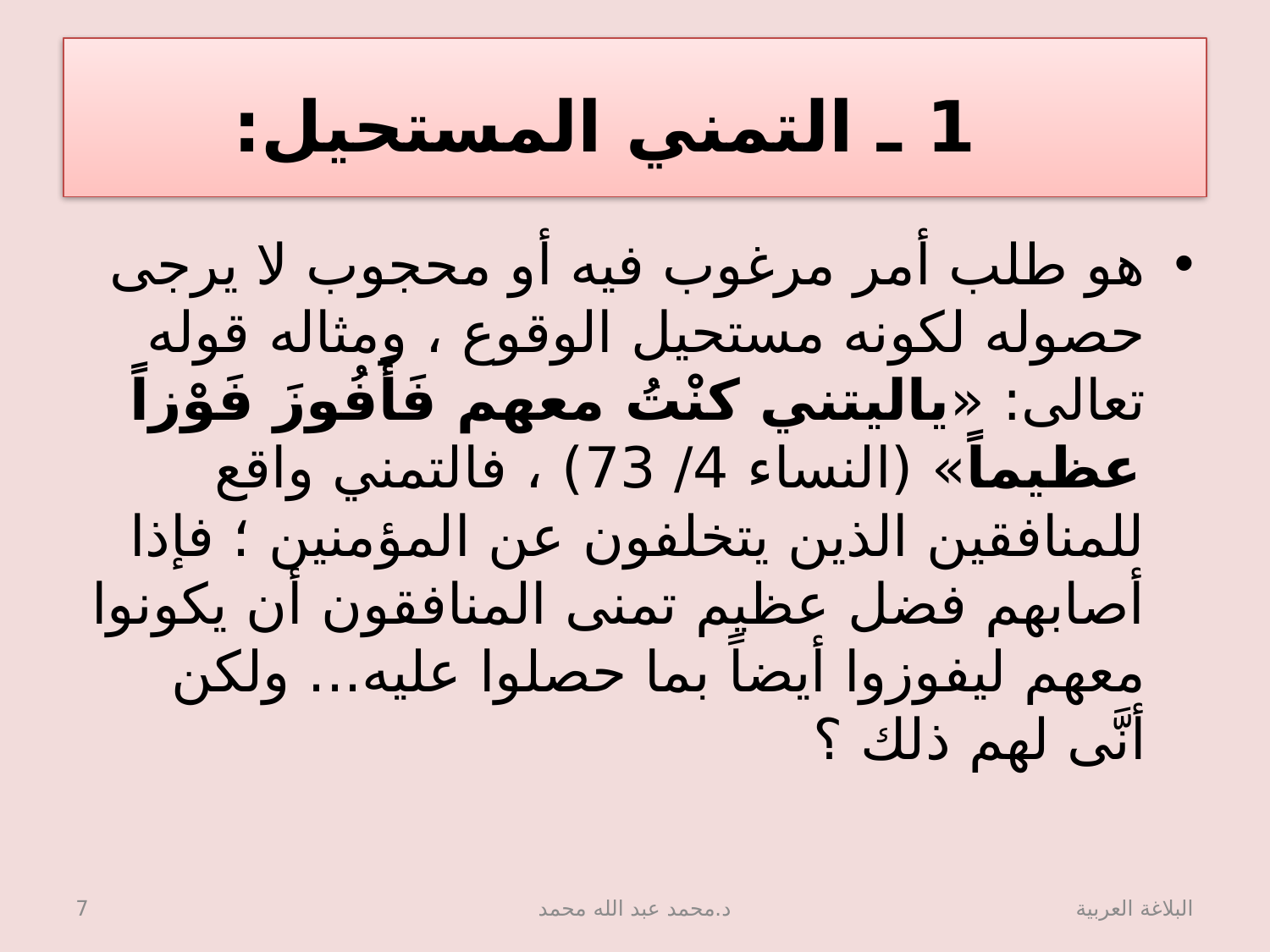

# 1 ـ التمني المستحيل:
هو طلب أمر مرغوب فيه أو محجوب لا يرجى حصوله لكونه مستحيل الوقوع ، ومثاله قوله تعالى: «ياليتني كنْتُ معهم فَأَفُوزَ فَوْزاً عظيماً» (النساء 4/ 73) ، فالتمني واقع للمنافقين الذين يتخلفون عن المؤمنين ؛ فإذا أصابهم فضل عظيم تمنى المنافقون أن يكونوا معهم ليفوزوا أيضاً بما حصلوا عليه... ولكن أنَّى لهم ذلك ؟
7
د.محمد عبد الله محمد
البلاغة العربية